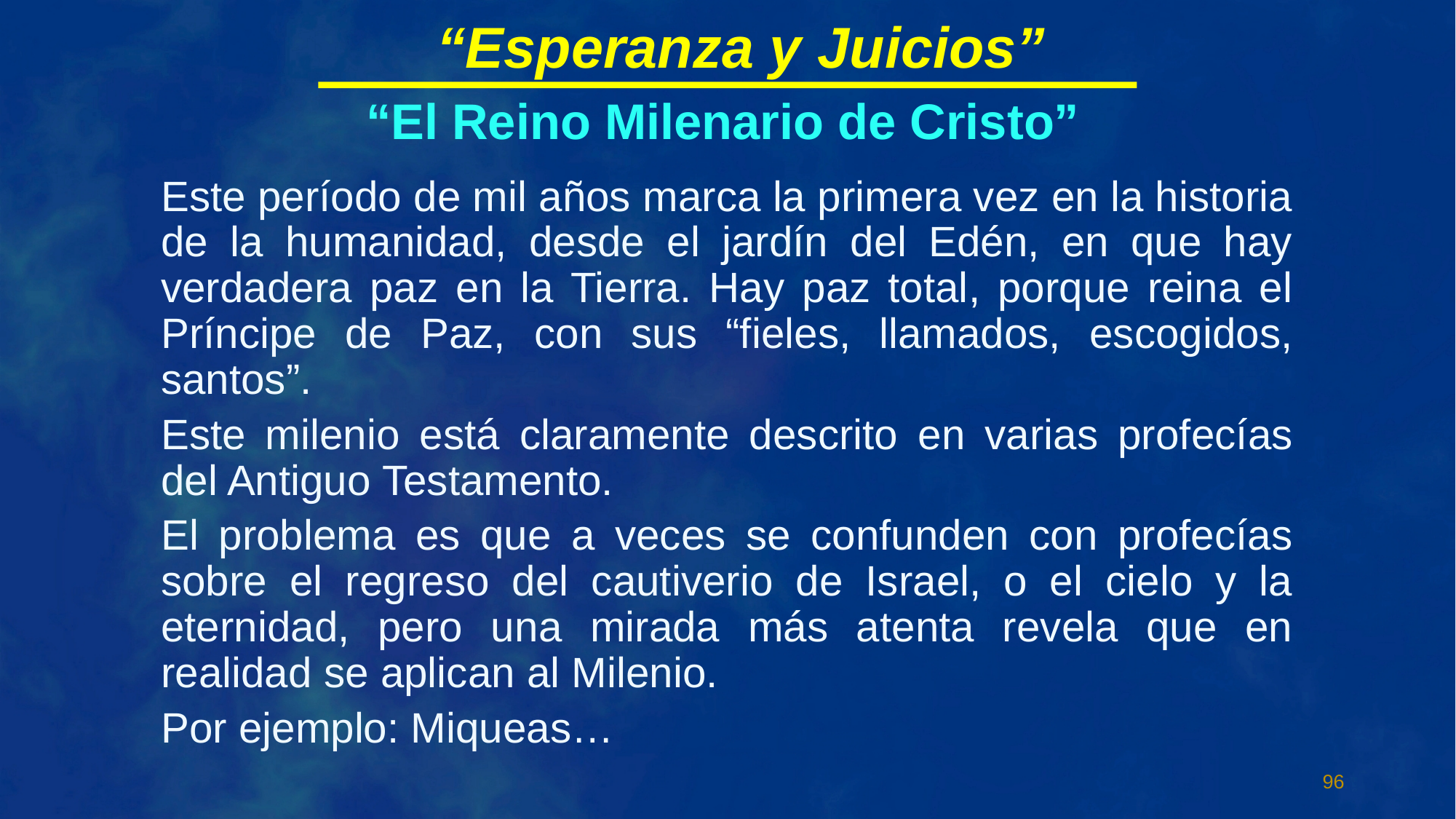

“Esperanza y Juicios”

“El Reino Milenario de Cristo”
Este período de mil años marca la primera vez en la historia de la humanidad, desde el jardín del Edén, en que hay verdadera paz en la Tierra. Hay paz total, porque reina el Príncipe de Paz, con sus “fieles, llamados, escogidos, santos”.
Este milenio está claramente descrito en varias profecías del Antiguo Testamento.
El problema es que a veces se confunden con profecías sobre el regreso del cautiverio de Israel, o el cielo y la eternidad, pero una mirada más atenta revela que en realidad se aplican al Milenio.
Por ejemplo: Miqueas…